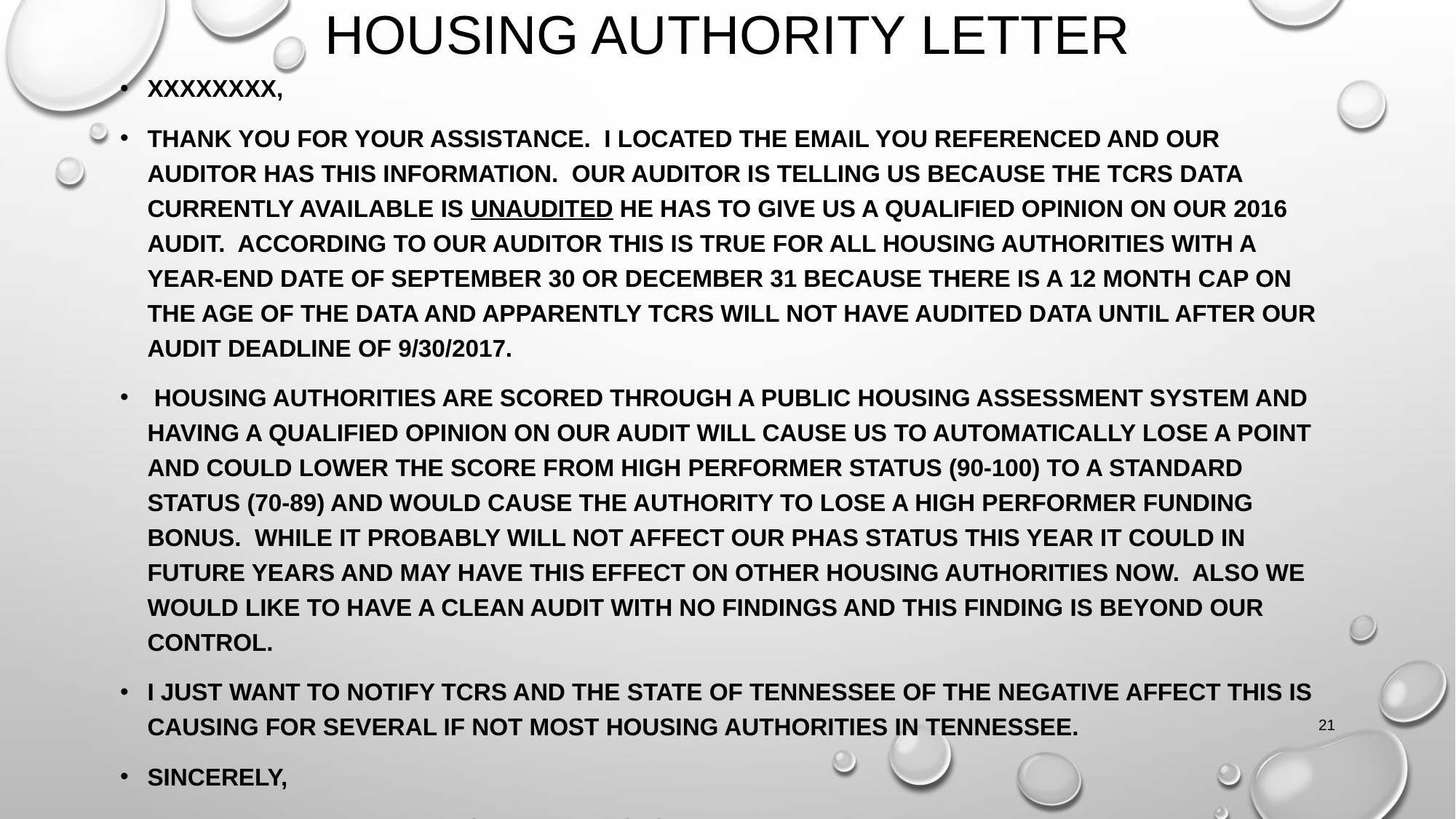

# Housing authority letter
xxxxxxxx,
Thank you for your assistance.  I located the email you referenced and our auditor has this information.  Our auditor is telling us because the TCRS data currently available is unaudited he has to give us a Qualified Opinion on our 2016 Audit.  According to our auditor this is true for all housing authorities with a year-end date of September 30 or December 31 because there is a 12 month cap on the age of the data and apparently TCRS will not have audited data until after our audit deadline of 9/30/2017.
 Housing Authorities are scored through a Public Housing Assessment System and having a Qualified Opinion on our audit will cause us to automatically lose a point and could lower the score from High Performer Status (90-100) to a Standard Status (70-89) and would cause the authority to lose a High Performer funding bonus.  While it probably will not affect our PHAS status this year it could in future years and may have this effect on other housing authorities now.  Also we would like to have a clean audit with no findings and this finding is beyond our control.
I just want to notify TCRS and The State of Tennessee of the negative affect this is causing for several if not most housing authorities in Tennessee.
Sincerely,
Xxxxxxx  xxxxxxxx, Executive Director
City   Housing Authority

21